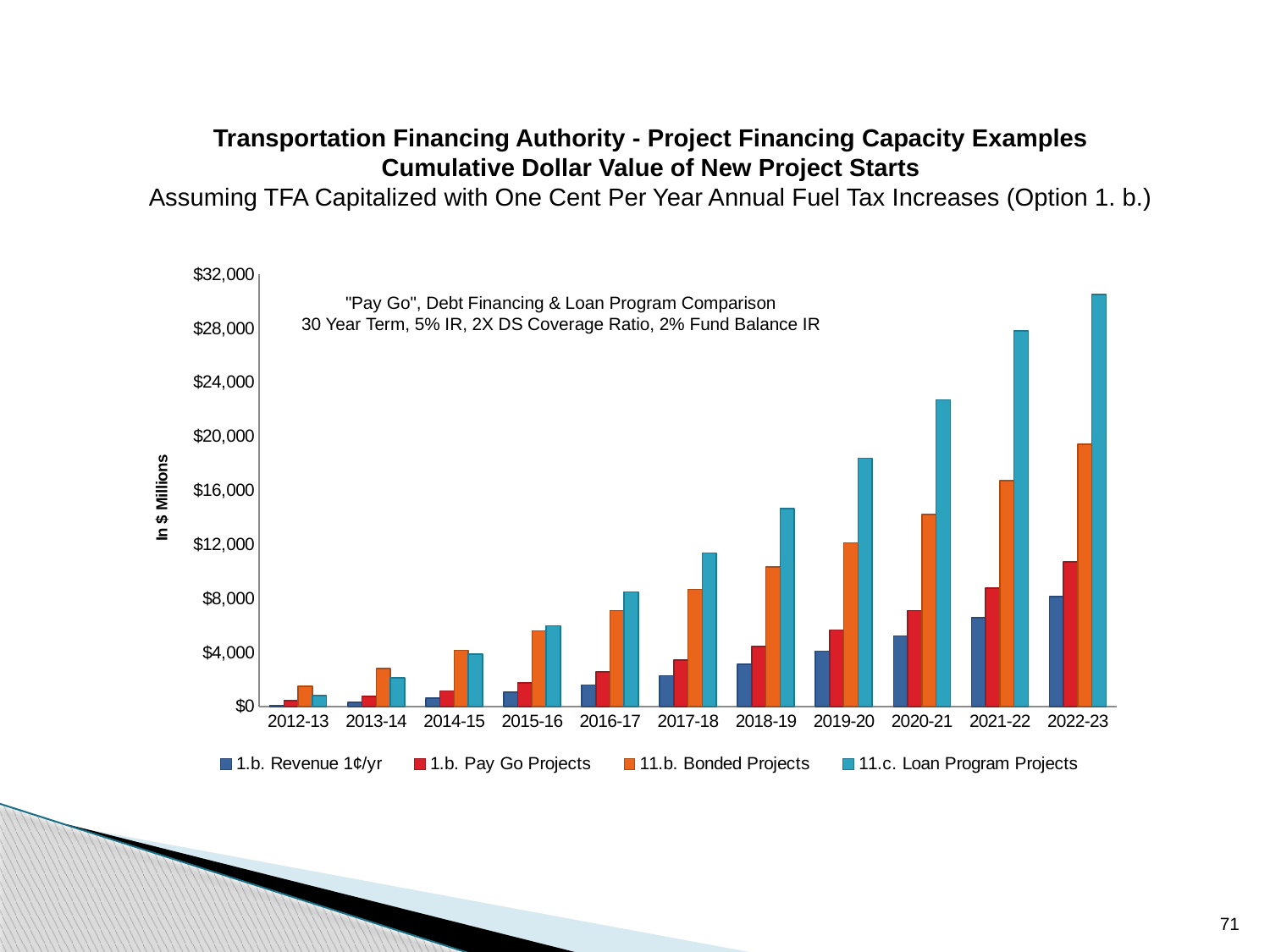

Transportation Financing Authority - Project Financing Capacity Examples
Cumulative Dollar Value of New Project Starts
Assuming TFA Capitalized with One Cent Per Year Annual Fuel Tax Increases (Option 1. b.)

### Chart

| Category | 1.b. Revenue 1¢/yr | 1.b. Pay Go Projects | 11.b. Bonded Projects | 11.c. Loan Program Projects |
|---|---|---|---|---|
|  | 96.98323927215233 | 425.0 | 1500.0 | 790.0 |
|  | 298.34552550433915 | 745.0 | 2800.0 | 2115.0 |
|  | 611.2370224914273 | 1145.0 | 4150.0 | 3860.0 |
|  | 1042.5936079646333 | 1745.0 | 5600.0 | 5980.0 |
|  | 1599.1419072611986 | 2545.0 | 7100.0 | 8480.0 |
|  | 2287.62018434891 | 3445.0 | 8675.0 | 11360.0 |
|  | 3114.796071469304 | 4445.0 | 10325.0 | 14650.0 |
|  | 4086.5686693992866 | 5670.0 | 12125.0 | 18370.0 |
|  | 5228.2145959688805 | 7095.0 | 14225.0 | 22705.0 |
|  | 6569.42901632737 | 8770.0 | 16725.0 | 27815.0 |
|  | 8145.098039018802 | 10720.0 | 19425.0 | 30515.0 |
"Pay Go", Debt Financing & Loan Program Comparison
30 Year Term, 5% IR, 2X DS Coverage Ratio, 2% Fund Balance IR
71